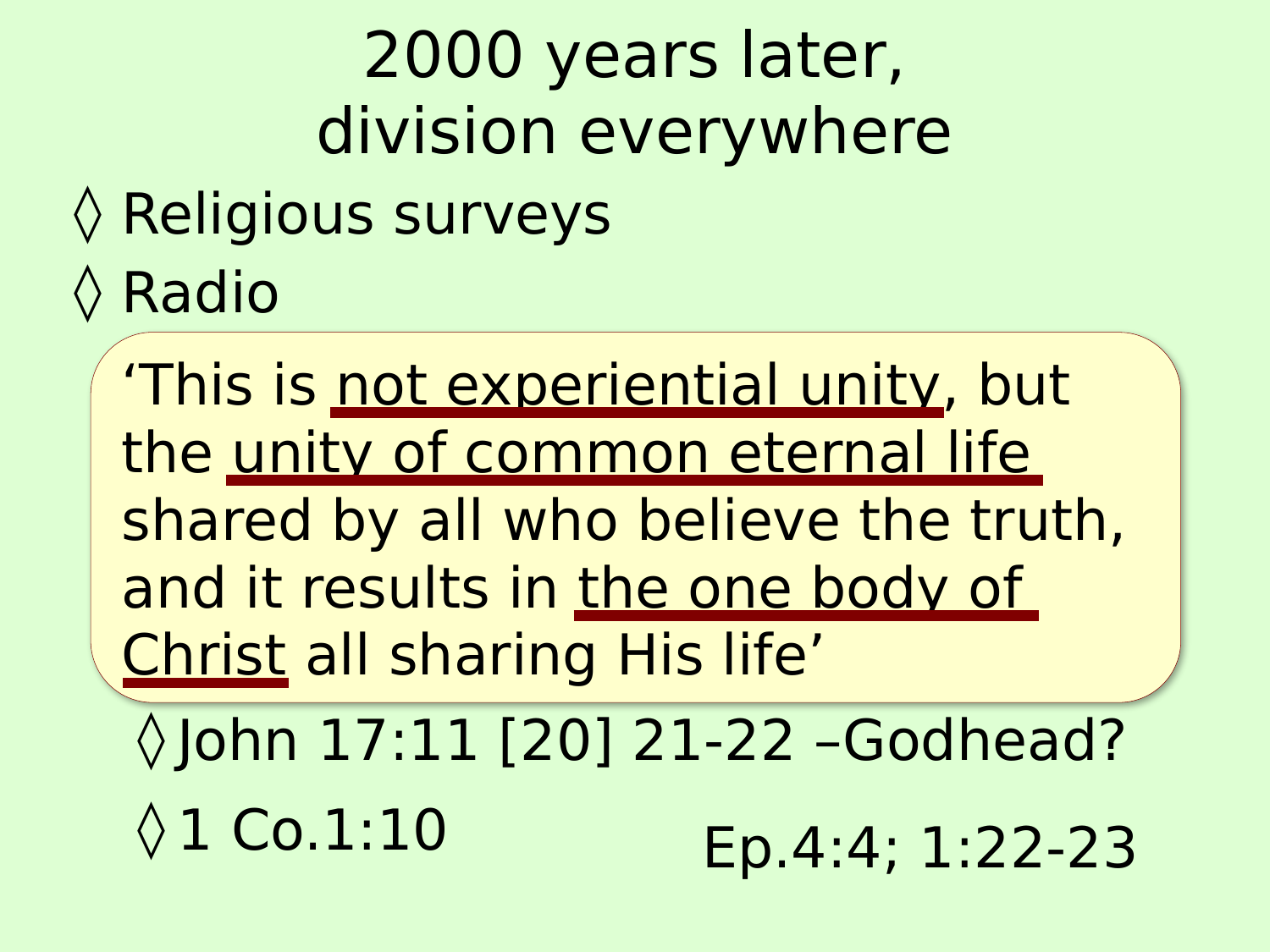

# 2000 years later, division everywhere
Religious surveys
Radio

John 17:11 [20] 21-22 –Godhead?
1 Co.1:10

‘This is not experiential unity, but
the unity of common eternal life shared by all who believe the truth,
and it results in the one body of Christ all sharing His life’
Ep.4:4; 1:22-23